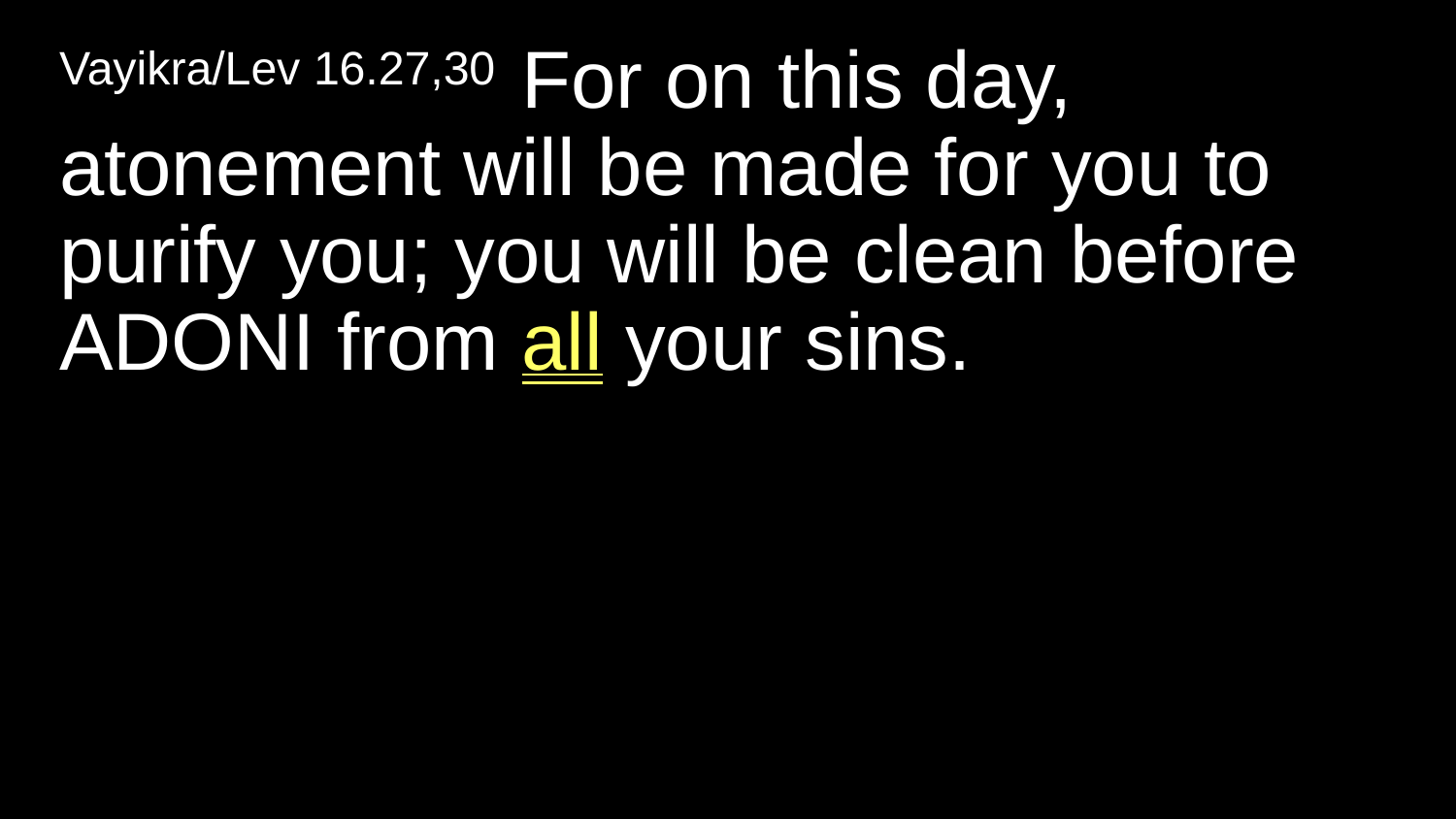

Vayikra/Lev 16.27,30  For on this day, atonement will be made for you to purify you; you will be clean before Adoni from all your sins.